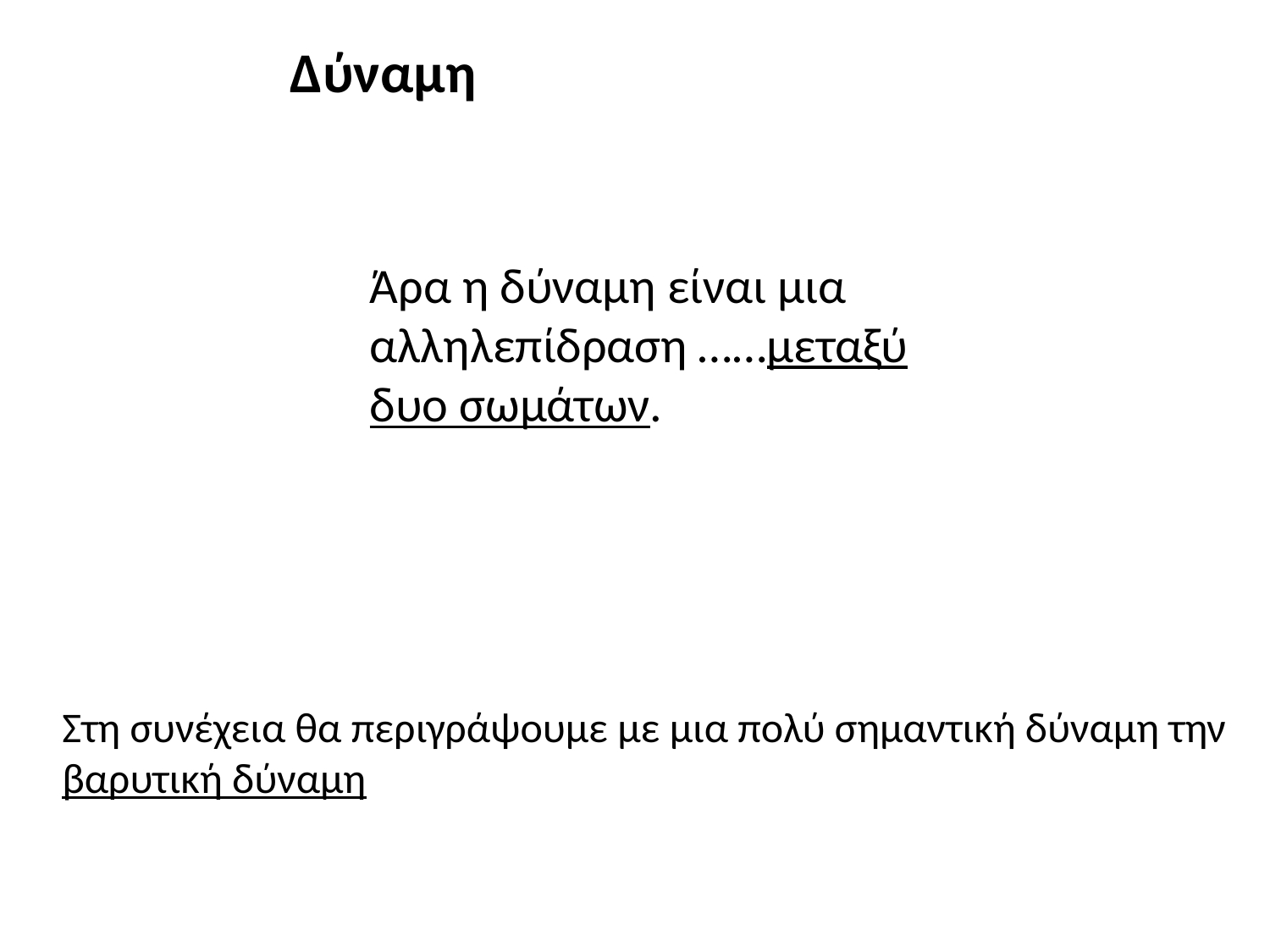

Δύναμη
Άρα η δύναμη είναι μια αλληλεπίδραση ……μεταξύ δυο σωμάτων.
Στη συνέχεια θα περιγράψουμε με μια πολύ σημαντική δύναμη την βαρυτική δύναμη